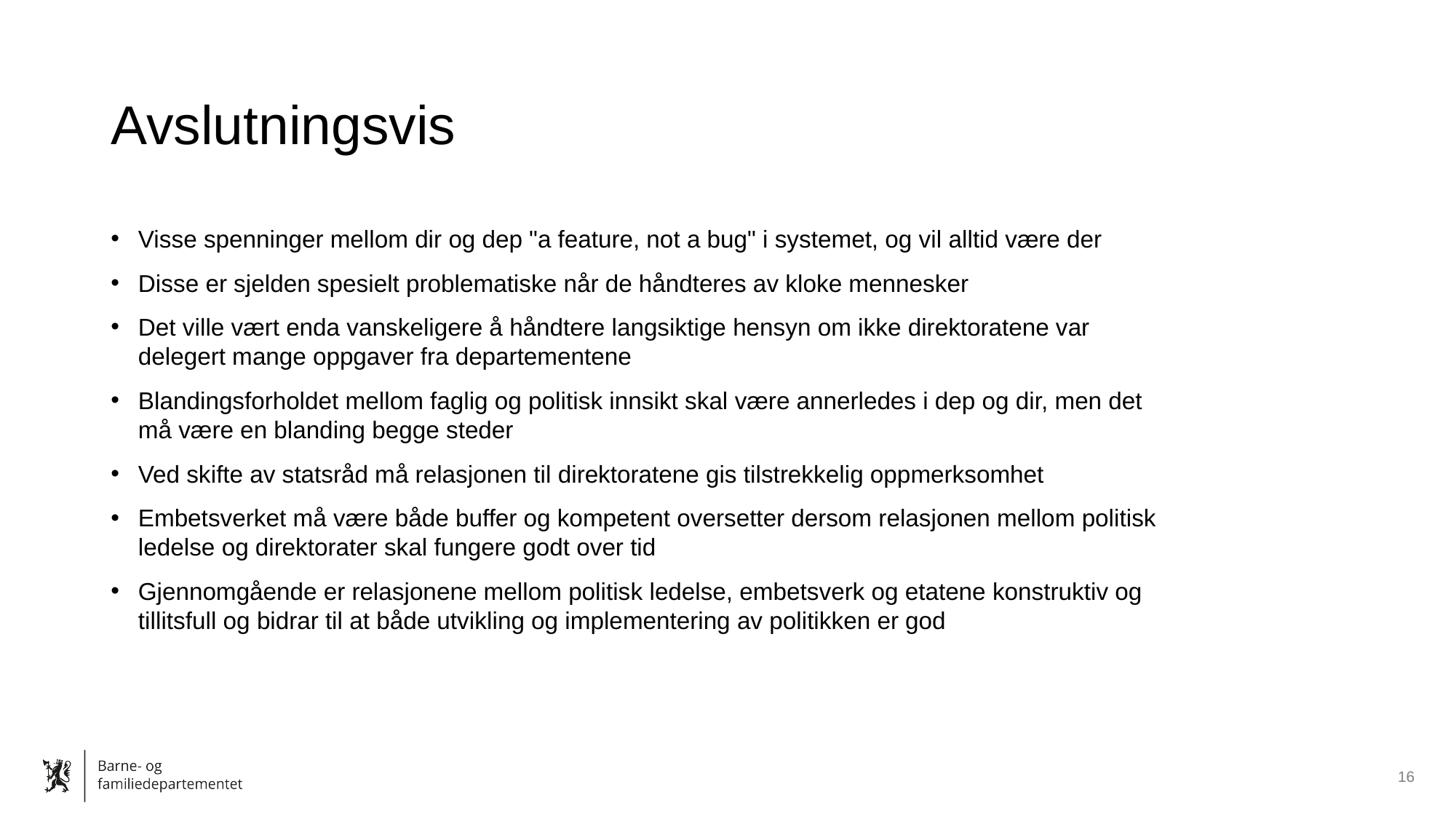

# Avslutningsvis
Visse spenninger mellom dir og dep "a feature, not a bug" i systemet, og vil alltid være der
Disse er sjelden spesielt problematiske når de håndteres av kloke mennesker
Det ville vært enda vanskeligere å håndtere langsiktige hensyn om ikke direktoratene var delegert mange oppgaver fra departementene
Blandingsforholdet mellom faglig og politisk innsikt skal være annerledes i dep og dir, men det må være en blanding begge steder
Ved skifte av statsråd må relasjonen til direktoratene gis tilstrekkelig oppmerksomhet
Embetsverket må være både buffer og kompetent oversetter dersom relasjonen mellom politisk ledelse og direktorater skal fungere godt over tid
Gjennomgående er relasjonene mellom politisk ledelse, embetsverk og etatene konstruktiv og tillitsfull og bidrar til at både utvikling og implementering av politikken er god

16